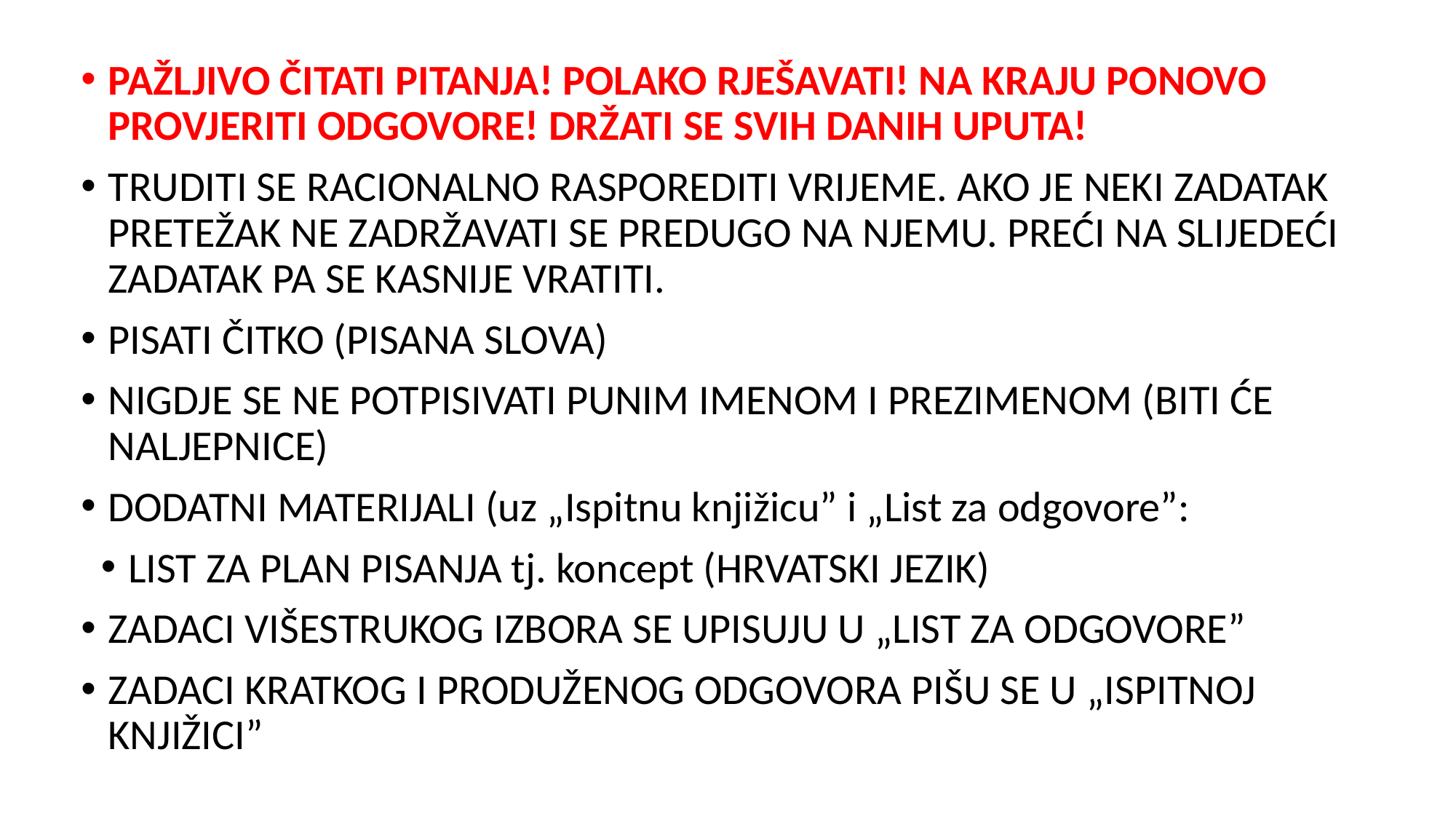

PAŽLJIVO ČITATI PITANJA! POLAKO RJEŠAVATI! NA KRAJU PONOVO PROVJERITI ODGOVORE! DRŽATI SE SVIH DANIH UPUTA!
TRUDITI SE RACIONALNO RASPOREDITI VRIJEME. AKO JE NEKI ZADATAK PRETEŽAK NE ZADRŽAVATI SE PREDUGO NA NJEMU. PREĆI NA SLIJEDEĆI ZADATAK PA SE KASNIJE VRATITI.
PISATI ČITKO (PISANA SLOVA)
NIGDJE SE NE POTPISIVATI PUNIM IMENOM I PREZIMENOM (BITI ĆE NALJEPNICE)
DODATNI MATERIJALI (uz „Ispitnu knjižicu” i „List za odgovore”:
LIST ZA PLAN PISANJA tj. koncept (HRVATSKI JEZIK)
ZADACI VIŠESTRUKOG IZBORA SE UPISUJU U „LIST ZA ODGOVORE”
ZADACI KRATKOG I PRODUŽENOG ODGOVORA PIŠU SE U „ISPITNOJ KNJIŽICI”